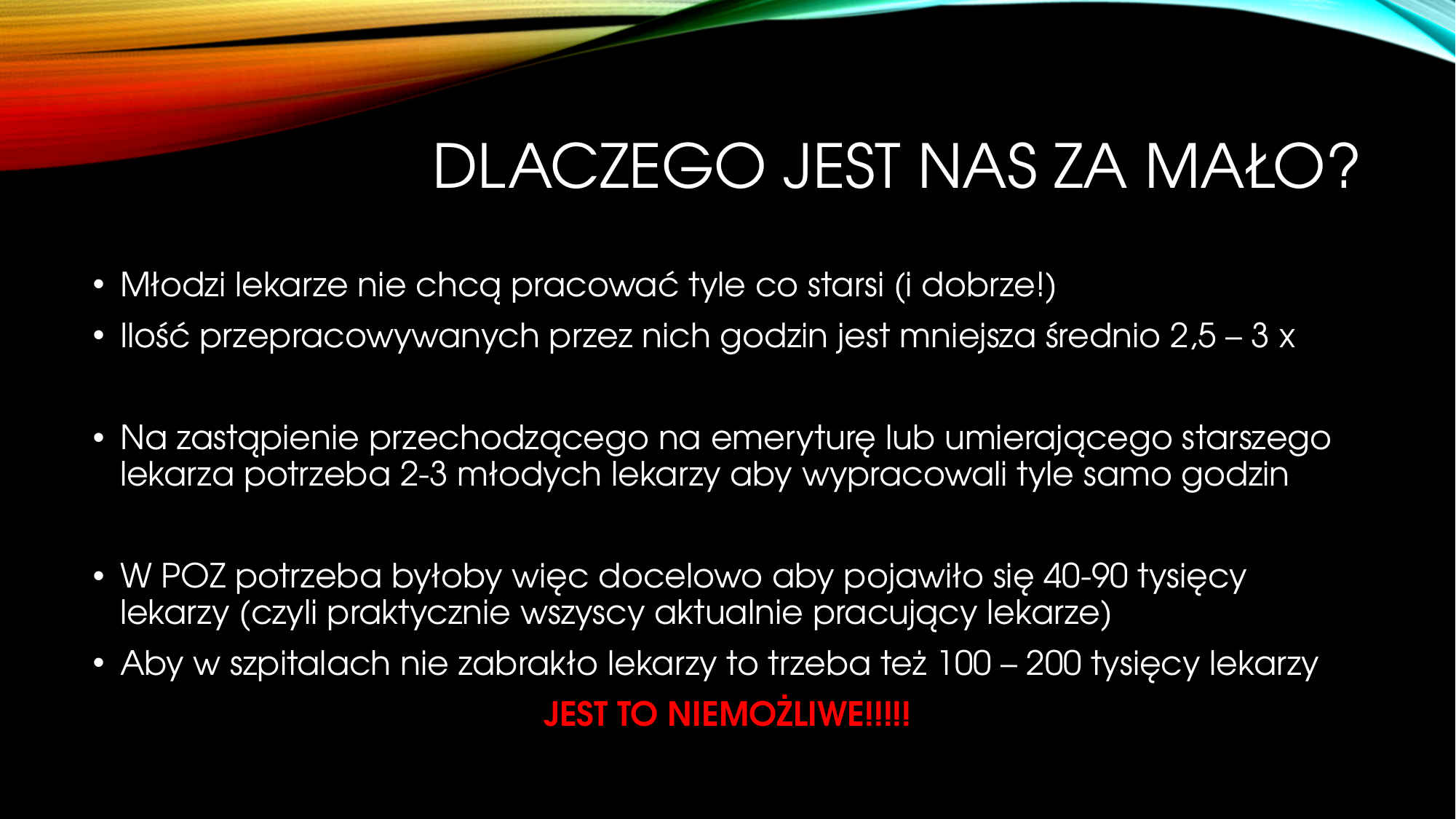

# Dlaczego jest nas za mało?
Młodzi lekarze nie chcą pracować tyle co starsi (i dobrze!)
Ilość przepracowywanych przez nich godzin jest mniejsza średnio 2,5 – 3 x

Na zastąpienie przechodzącego na emeryturę lub umierającego starszego lekarza potrzeba 2-3 młodych lekarzy aby wypracowali tyle samo godzin

W POZ potrzeba byłoby więc docelowo aby pojawiło się 40-90 tysięcy lekarzy (czyli praktycznie wszyscy aktualnie pracujący lekarze)
Aby w szpitalach nie zabrakło lekarzy to trzeba też 100 – 200 tysięcy lekarzy
JEST TO NIEMOŻLIWE!!!!!